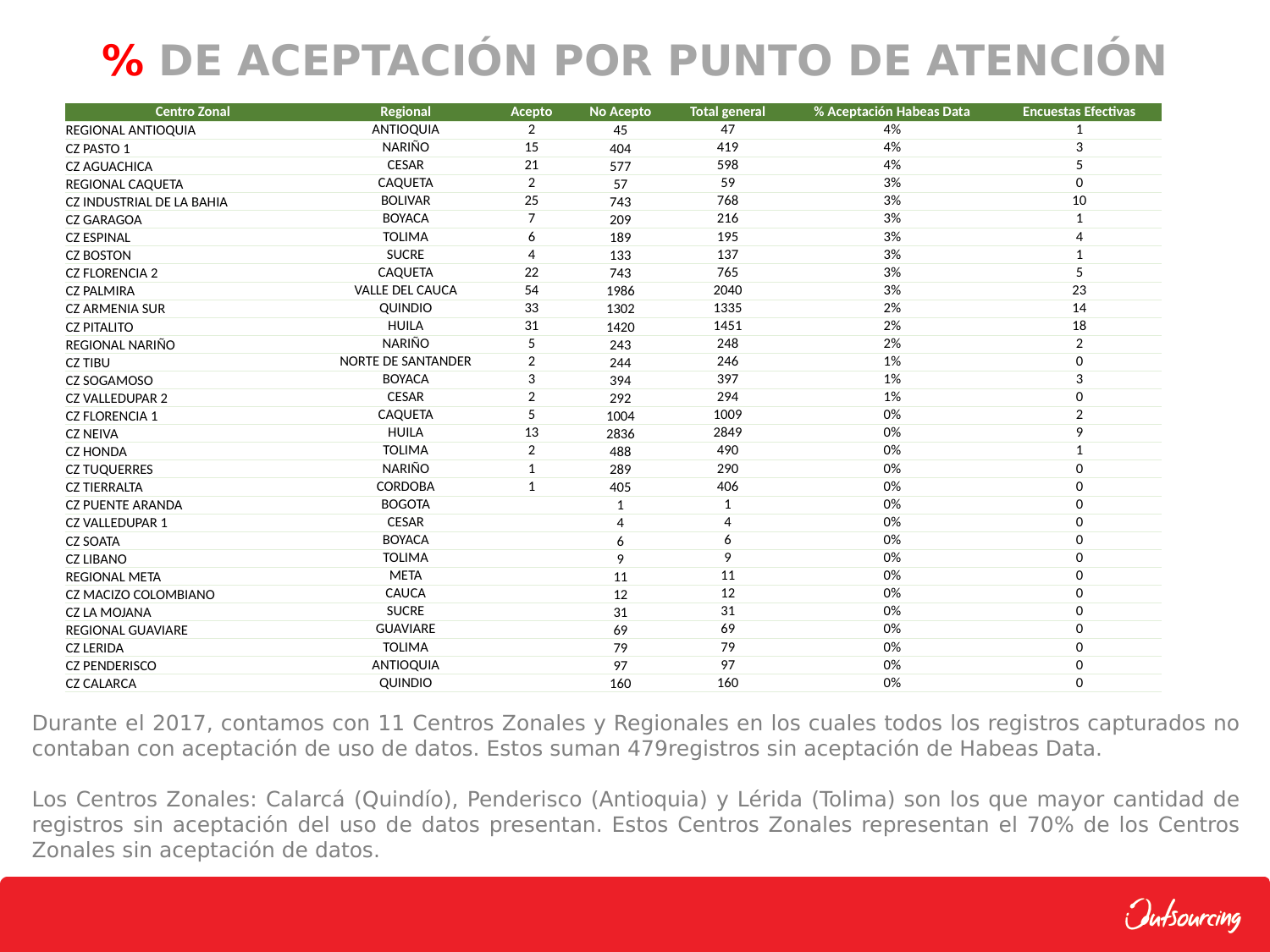

# % DE ACEPTACIÓN POR PUNTO DE ATENCIÓN
| Centro Zonal | Regional | Acepto | No Acepto | Total general | % Aceptación Habeas Data | Encuestas Efectivas |
| --- | --- | --- | --- | --- | --- | --- |
| REGIONAL ANTIOQUIA | ANTIOQUIA | 2 | 45 | 47 | 4% | 1 |
| CZ PASTO 1 | NARIÑO | 15 | 404 | 419 | 4% | 3 |
| CZ AGUACHICA | CESAR | 21 | 577 | 598 | 4% | 5 |
| REGIONAL CAQUETA | CAQUETA | 2 | 57 | 59 | 3% | 0 |
| CZ INDUSTRIAL DE LA BAHIA | BOLIVAR | 25 | 743 | 768 | 3% | 10 |
| CZ GARAGOA | BOYACA | 7 | 209 | 216 | 3% | 1 |
| CZ ESPINAL | TOLIMA | 6 | 189 | 195 | 3% | 4 |
| CZ BOSTON | SUCRE | 4 | 133 | 137 | 3% | 1 |
| CZ FLORENCIA 2 | CAQUETA | 22 | 743 | 765 | 3% | 5 |
| CZ PALMIRA | VALLE DEL CAUCA | 54 | 1986 | 2040 | 3% | 23 |
| CZ ARMENIA SUR | QUINDIO | 33 | 1302 | 1335 | 2% | 14 |
| CZ PITALITO | HUILA | 31 | 1420 | 1451 | 2% | 18 |
| REGIONAL NARIÑO | NARIÑO | 5 | 243 | 248 | 2% | 2 |
| CZ TIBU | NORTE DE SANTANDER | 2 | 244 | 246 | 1% | 0 |
| CZ SOGAMOSO | BOYACA | 3 | 394 | 397 | 1% | 3 |
| CZ VALLEDUPAR 2 | CESAR | 2 | 292 | 294 | 1% | 0 |
| CZ FLORENCIA 1 | CAQUETA | 5 | 1004 | 1009 | 0% | 2 |
| CZ NEIVA | HUILA | 13 | 2836 | 2849 | 0% | 9 |
| CZ HONDA | TOLIMA | 2 | 488 | 490 | 0% | 1 |
| CZ TUQUERRES | NARIÑO | 1 | 289 | 290 | 0% | 0 |
| CZ TIERRALTA | CORDOBA | 1 | 405 | 406 | 0% | 0 |
| CZ PUENTE ARANDA | BOGOTA |  | 1 | 1 | 0% | 0 |
| CZ VALLEDUPAR 1 | CESAR |  | 4 | 4 | 0% | 0 |
| CZ SOATA | BOYACA |  | 6 | 6 | 0% | 0 |
| CZ LIBANO | TOLIMA |  | 9 | 9 | 0% | 0 |
| REGIONAL META | META |  | 11 | 11 | 0% | 0 |
| CZ MACIZO COLOMBIANO | CAUCA |  | 12 | 12 | 0% | 0 |
| CZ LA MOJANA | SUCRE |  | 31 | 31 | 0% | 0 |
| REGIONAL GUAVIARE | GUAVIARE |  | 69 | 69 | 0% | 0 |
| CZ LERIDA | TOLIMA |  | 79 | 79 | 0% | 0 |
| CZ PENDERISCO | ANTIOQUIA |  | 97 | 97 | 0% | 0 |
| CZ CALARCA | QUINDIO |  | 160 | 160 | 0% | 0 |
Durante el 2017, contamos con 11 Centros Zonales y Regionales en los cuales todos los registros capturados no contaban con aceptación de uso de datos. Estos suman 479registros sin aceptación de Habeas Data.

Los Centros Zonales: Calarcá (Quindío), Penderisco (Antioquia) y Lérida (Tolima) son los que mayor cantidad de registros sin aceptación del uso de datos presentan. Estos Centros Zonales representan el 70% de los Centros Zonales sin aceptación de datos.